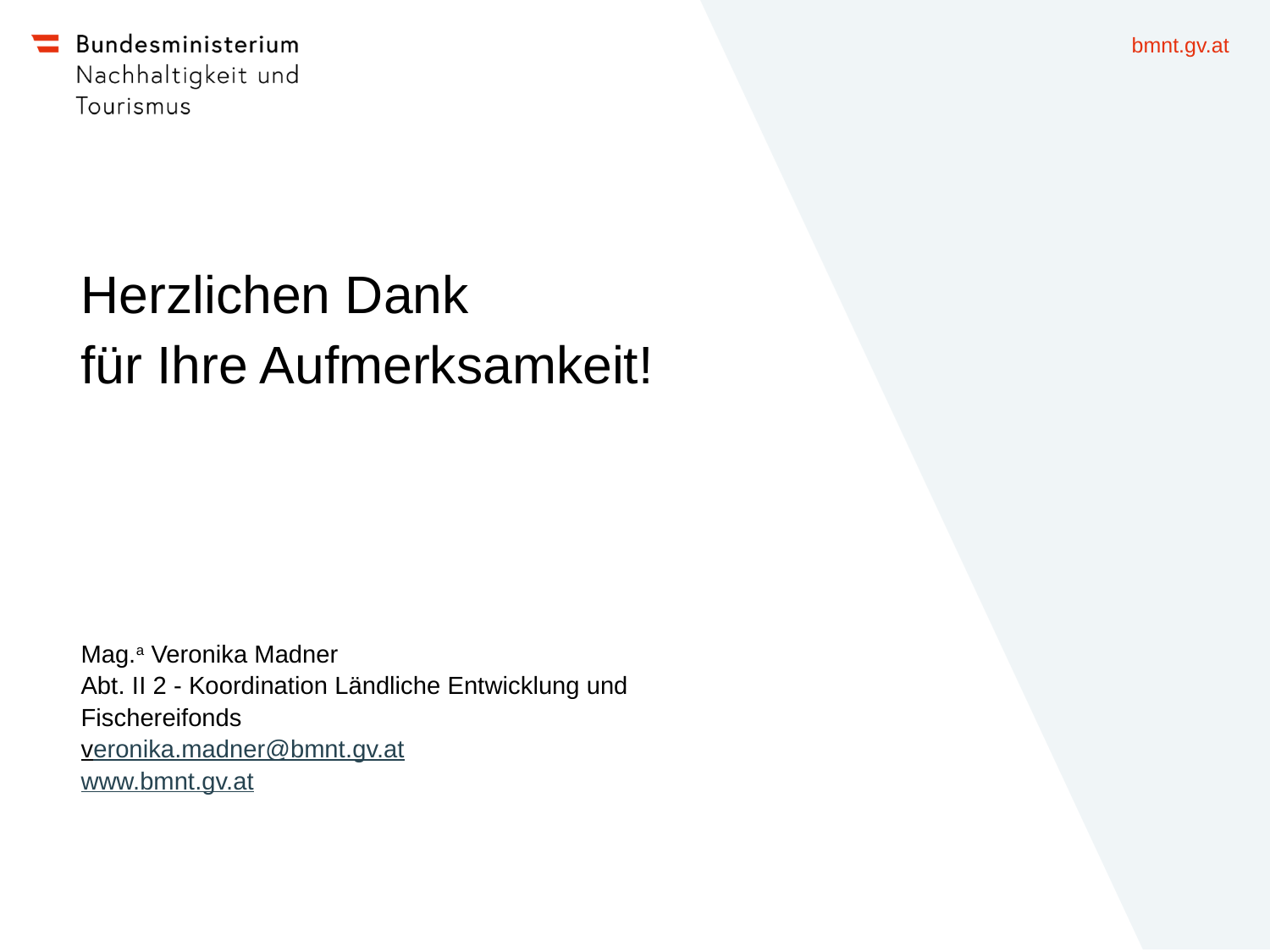

# Herzlichen Dank für Ihre Aufmerksamkeit!
Mag.a Veronika Madner
Abt. II 2 - Koordination Ländliche Entwicklung und Fischereifonds
veronika.madner@bmnt.gv.at
www.bmnt.gv.at